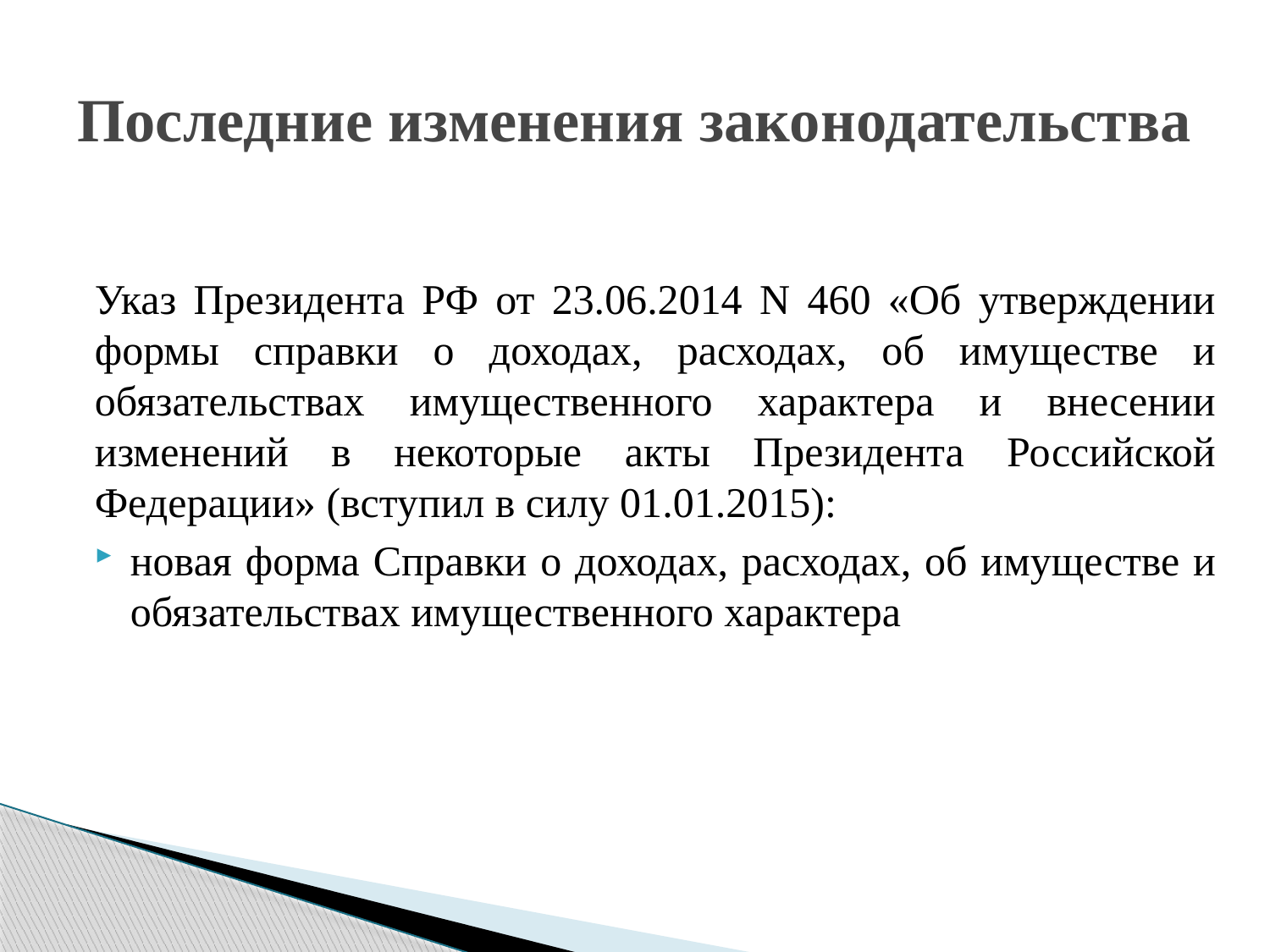

# Последние изменения законодательства
Указ Президента РФ от 23.06.2014 N 460 «Об утверждении формы справки о доходах, расходах, об имуществе и обязательствах имущественного характера и внесении изменений в некоторые акты Президента Российской Федерации» (вступил в силу 01.01.2015):
новая форма Справки о доходах, расходах, об имуществе и обязательствах имущественного характера